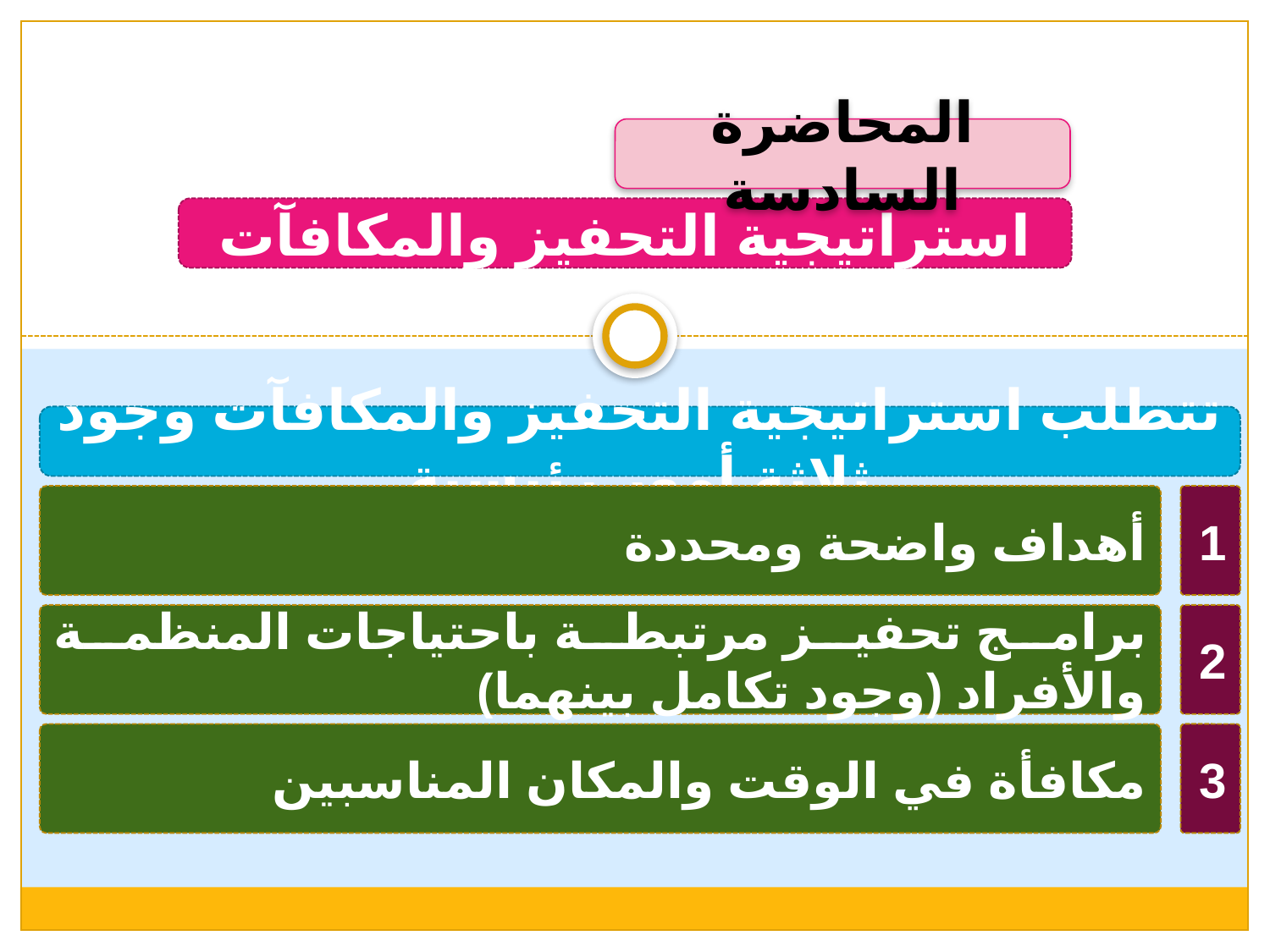

المحاضرة السادسة
استراتيجية التحفيز والمكافآت
تتطلب استراتيجية التحفيز والمكافآت وجود ثلاثة أمور رئيسية
أهداف واضحة ومحددة
1
برامج تحفيز مرتبطة باحتياجات المنظمة والأفراد (وجود تكامل بينهما)
2
مكافأة في الوقت والمكان المناسبين
3